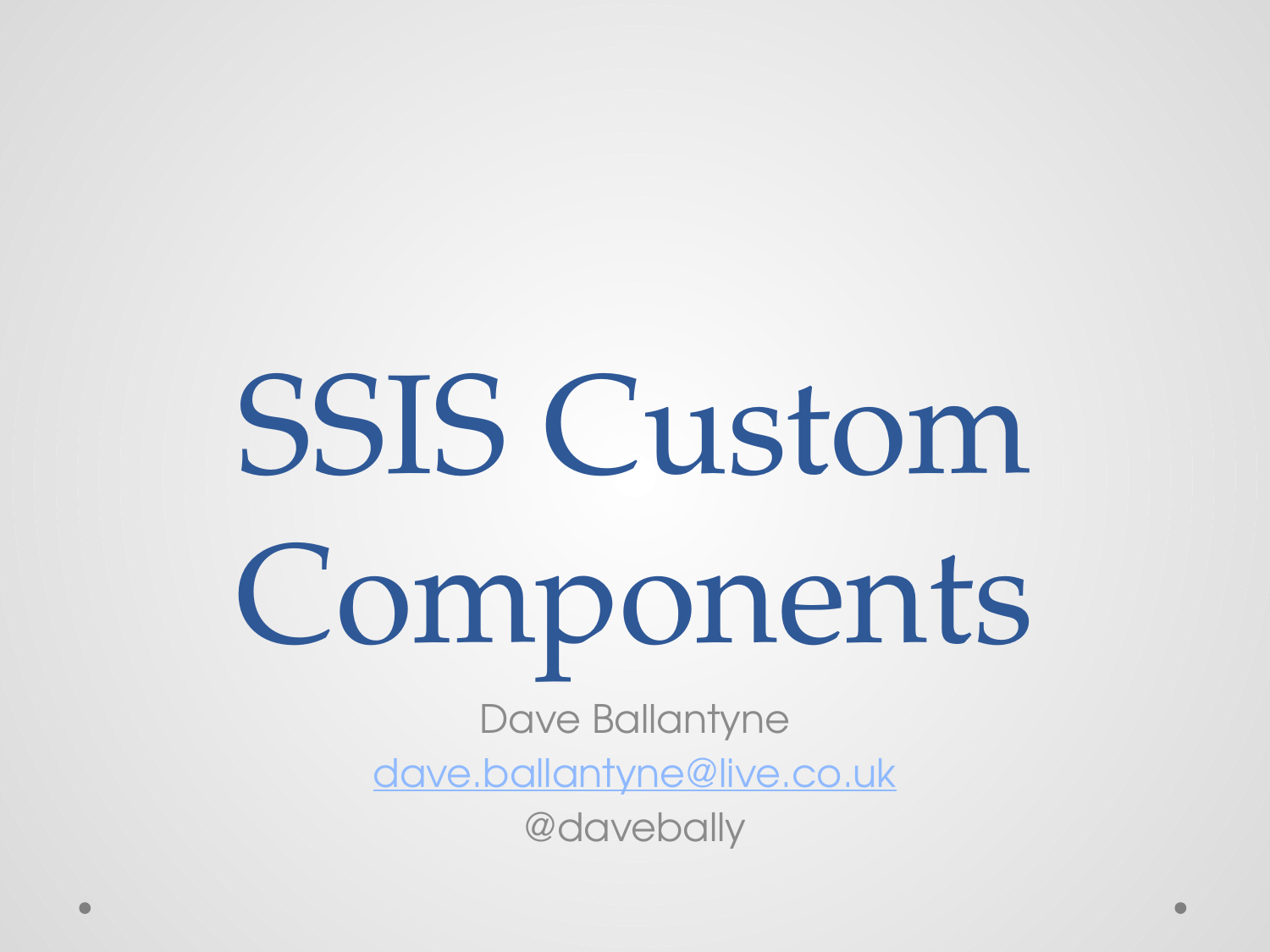

# SSIS Custom Components
Dave Ballantyne
dave.ballantyne@live.co.uk
@davebally